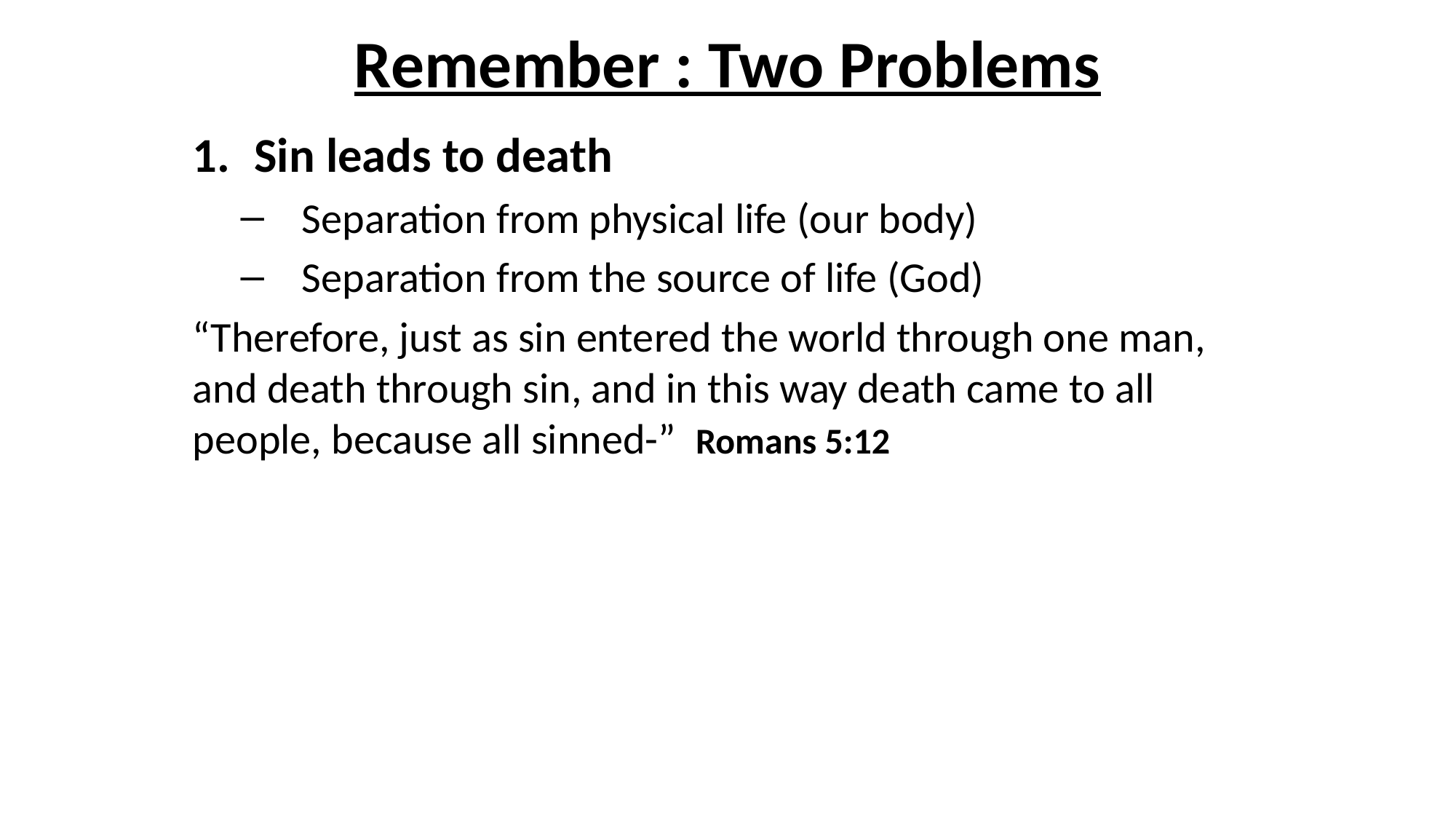

# Remember : Two Problems
Sin leads to death
Separation from physical life (our body)
Separation from the source of life (God)
“Therefore, just as sin entered the world through one man, and death through sin, and in this way death came to all people, because all sinned-”  Romans 5:12